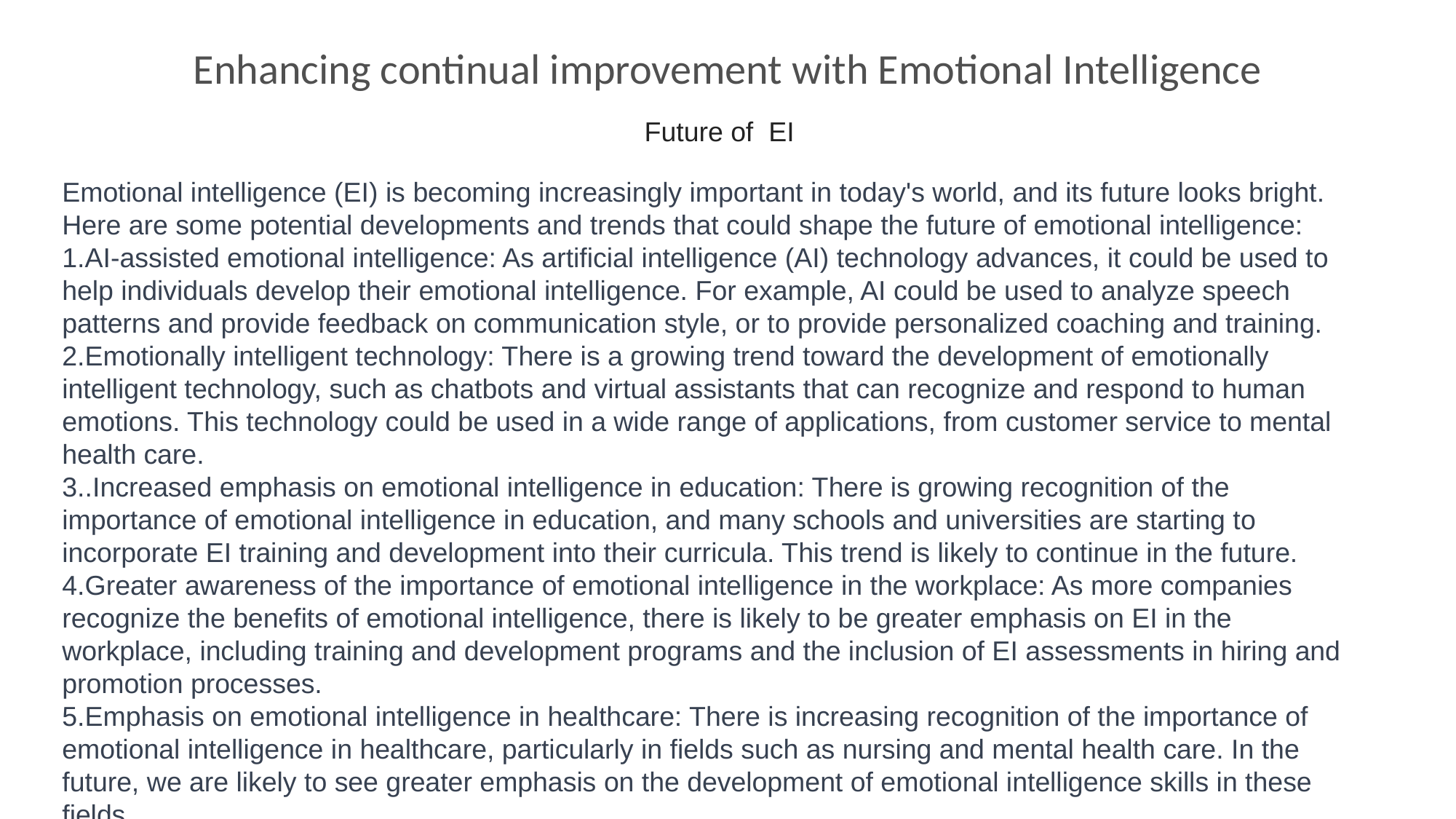

# Enhancing continual improvement with Emotional Intelligence
Future of  EI
Emotional intelligence (EI) is becoming increasingly important in today's world, and its future looks bright. Here are some potential developments and trends that could shape the future of emotional intelligence:
AI-assisted emotional intelligence: As artificial intelligence (AI) technology advances, it could be used to help individuals develop their emotional intelligence. For example, AI could be used to analyze speech patterns and provide feedback on communication style, or to provide personalized coaching and training.
Emotionally intelligent technology: There is a growing trend toward the development of emotionally intelligent technology, such as chatbots and virtual assistants that can recognize and respond to human emotions. This technology could be used in a wide range of applications, from customer service to mental health care.
.Increased emphasis on emotional intelligence in education: There is growing recognition of the importance of emotional intelligence in education, and many schools and universities are starting to incorporate EI training and development into their curricula. This trend is likely to continue in the future.
Greater awareness of the importance of emotional intelligence in the workplace: As more companies recognize the benefits of emotional intelligence, there is likely to be greater emphasis on EI in the workplace, including training and development programs and the inclusion of EI assessments in hiring and promotion processes.
Emphasis on emotional intelligence in healthcare: There is increasing recognition of the importance of emotional intelligence in healthcare, particularly in fields such as nursing and mental health care. In the future, we are likely to see greater emphasis on the development of emotional intelligence skills in these fields.